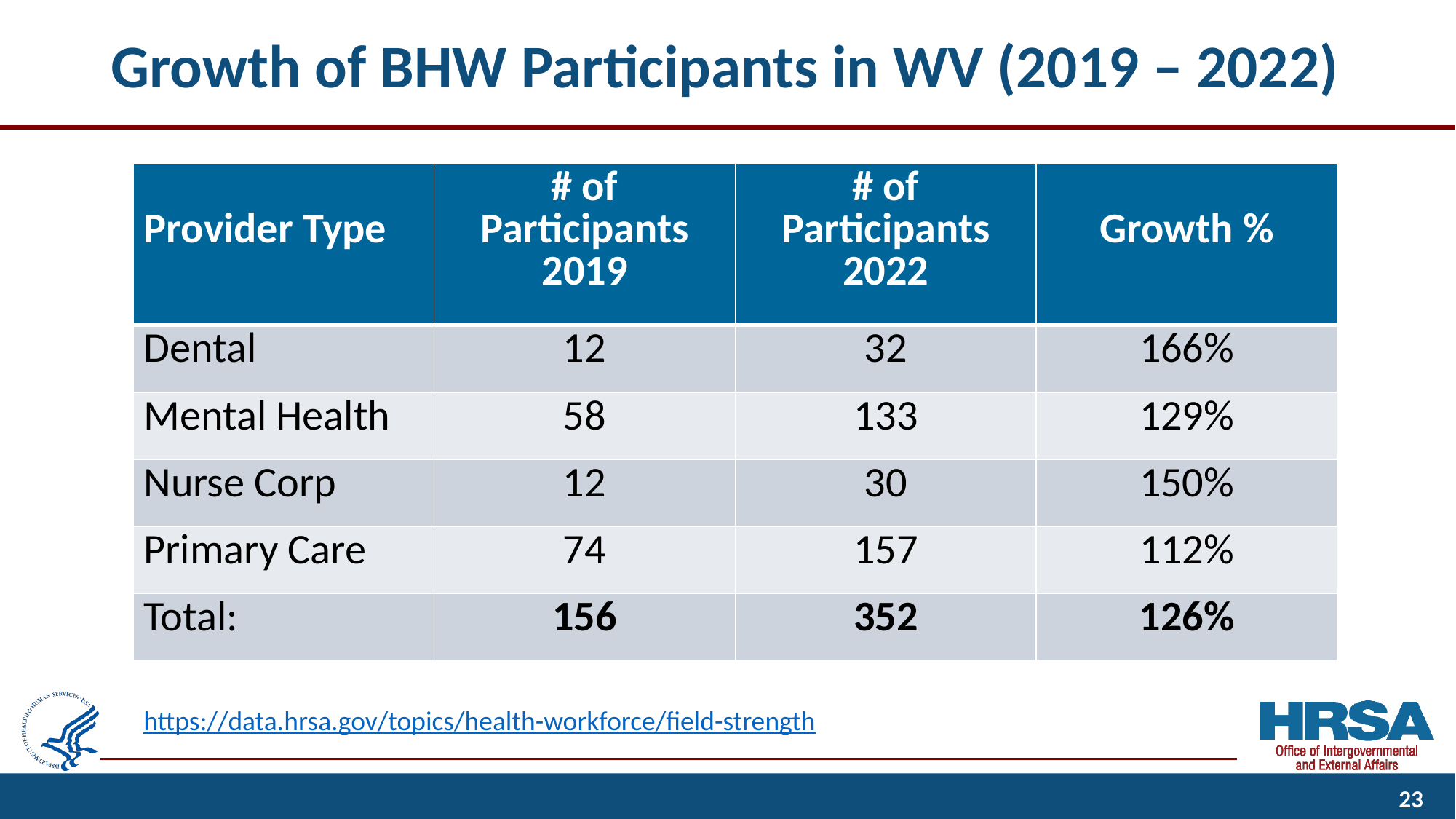

# Growth of BHW Participants in WV (2019 – 2022)
| Provider Type | # of Participants 2019 | # of Participants 2022 | Growth % |
| --- | --- | --- | --- |
| Dental | 12 | 32 | 166% |
| Mental Health | 58 | 133 | 129% |
| Nurse Corp | 12 | 30 | 150% |
| Primary Care | 74 | 157 | 112% |
| Total: | 156 | 352 | 126% |
https://data.hrsa.gov/topics/health-workforce/field-strength

23